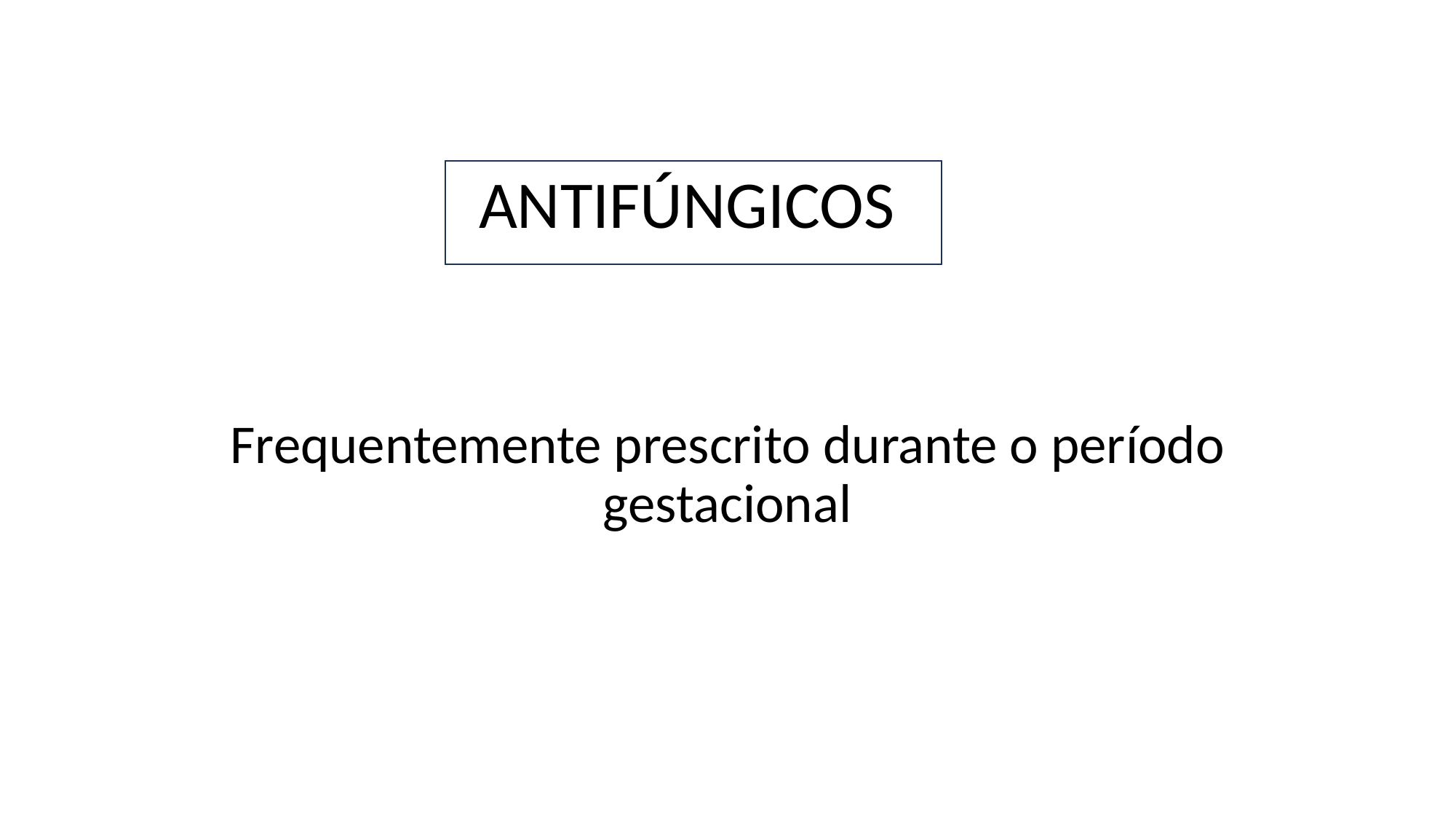

# ANTIFÚNGICOS

Frequentemente prescrito durante o período gestacional